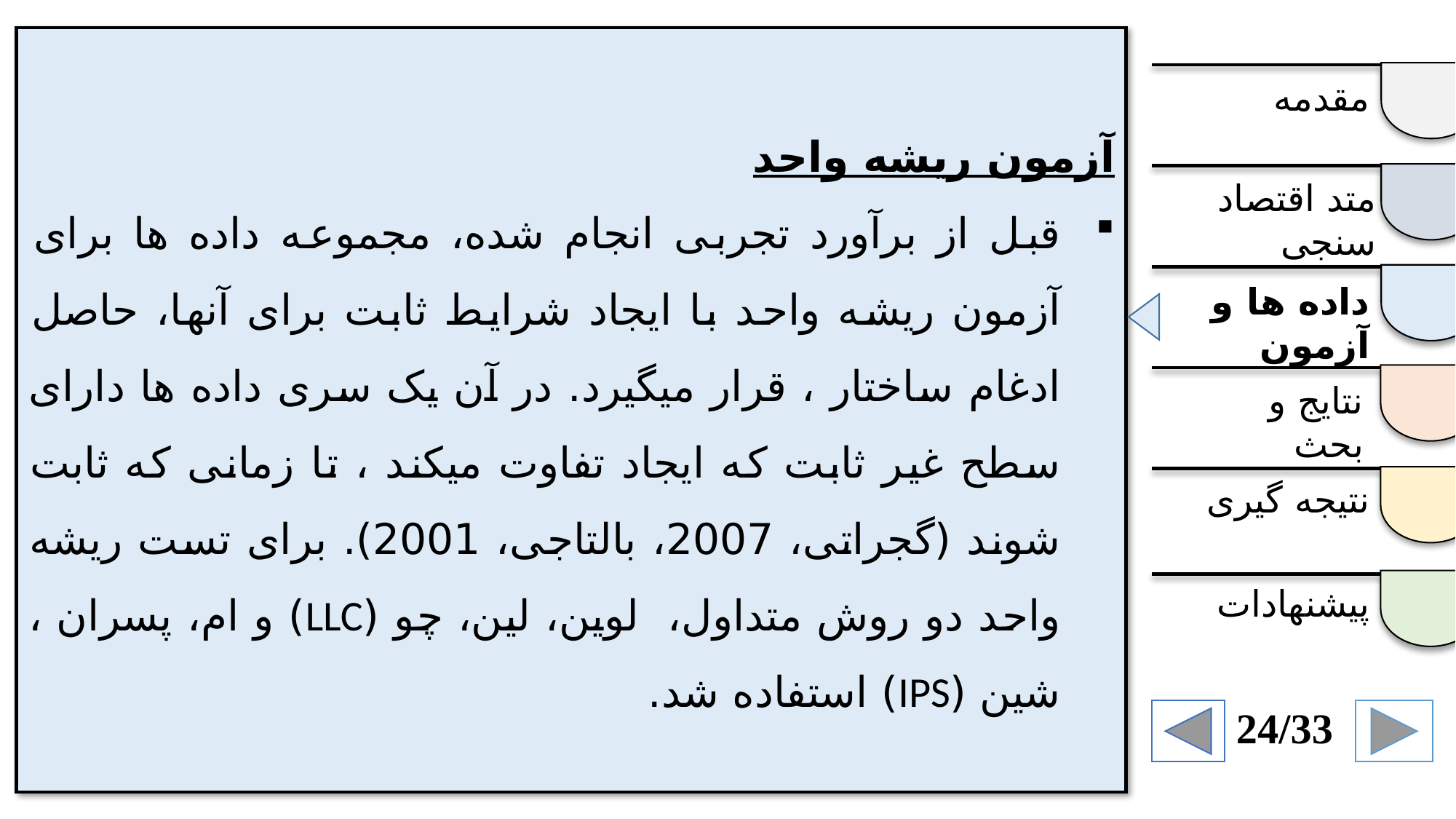

آزمون ریشه واحد
قبل از برآورد تجربی انجام شده، مجموعه داده ها برای آزمون ریشه واحد با ایجاد شرایط ثابت برای آنها، حاصل ادغام ساختار ، قرار میگیرد. در آن یک سری داده ها دارای سطح غیر ثابت که ایجاد تفاوت میکند ، تا زمانی که ثابت شوند (گجراتی، 2007، بالتاجی، 2001). برای تست ریشه واحد دو روش متداول،  لوین، لین، چو (LLC) و ام، پسران ، شین (IPS) استفاده شد.

مقدمه

متد اقتصاد سنجی

داده ها و آزمون

نتایج و بحث

نتیجه گیری

پیشنهادات
24/33